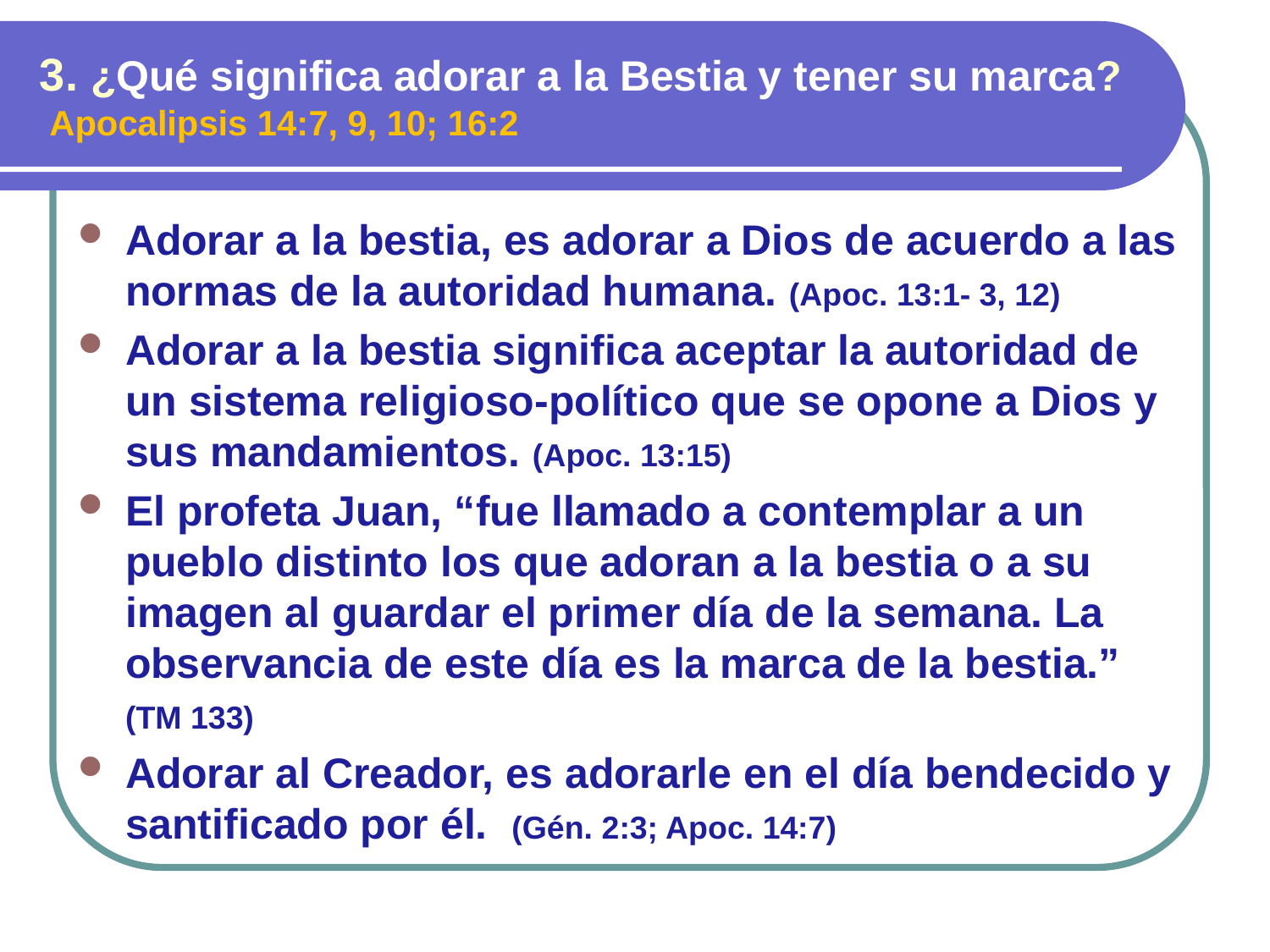

3. ¿Qué significa adorar a la Bestia y tener su marca?  Apocalipsis 14:7, 9, 10; 16:2
Adorar a la bestia, es adorar a Dios de acuerdo a las normas de la autoridad humana. (Apoc. 13:1- 3, 12)
Adorar a la bestia significa aceptar la autoridad de un sistema religioso-político que se opone a Dios y sus mandamientos. (Apoc. 13:15)
El profeta Juan, “fue llamado a contemplar a un pueblo distinto los que adoran a la bestia o a su imagen al guardar el primer día de la semana. La observancia de este día es la marca de la bestia.” (TM 133)
Adorar al Creador, es adorarle en el día bendecido y santificado por él.  (Gén. 2:3; Apoc. 14:7)